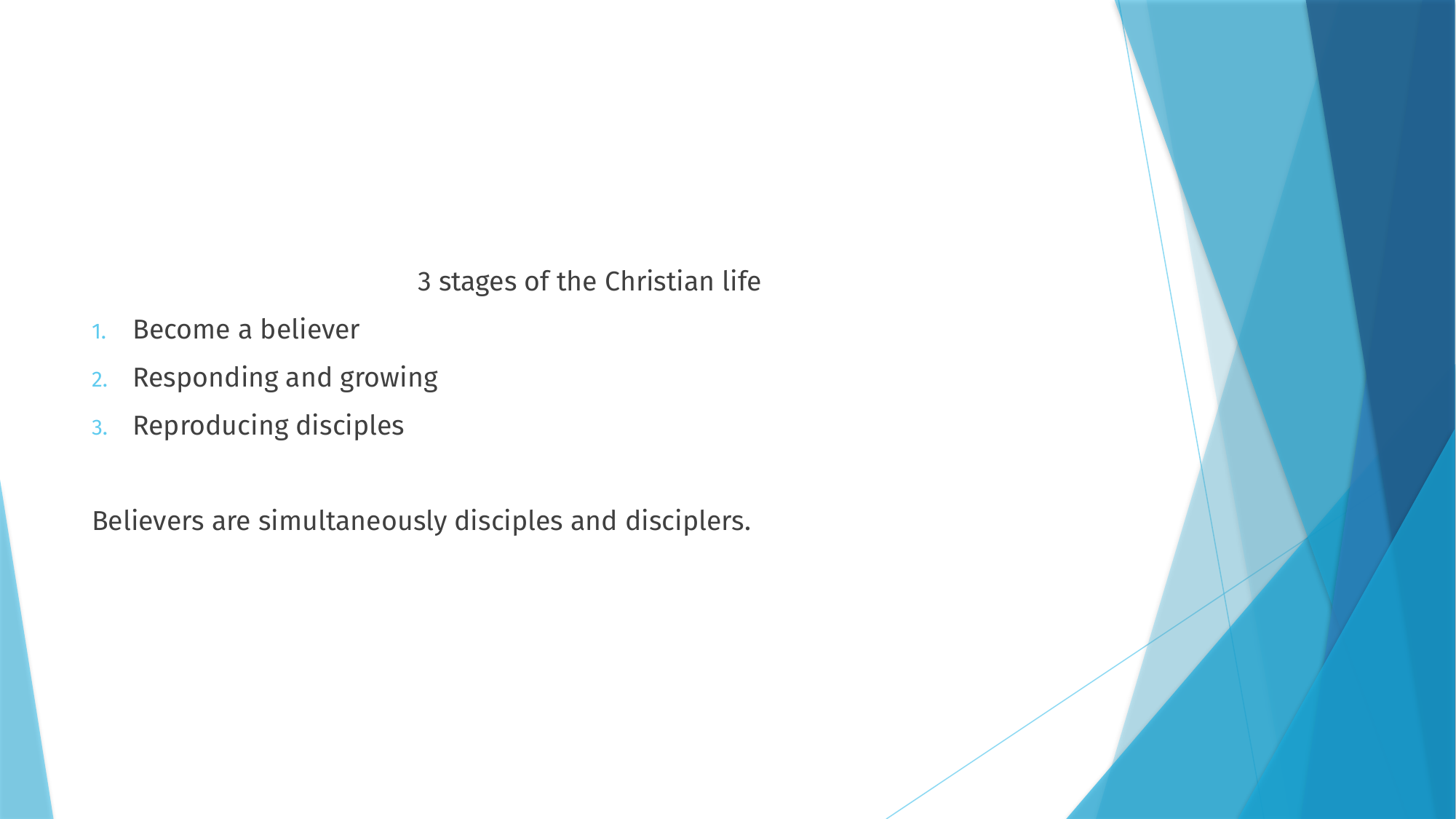

#
3 stages of the Christian life
Become a believer
Responding and growing
Reproducing disciples

Believers are simultaneously disciples and disciplers.